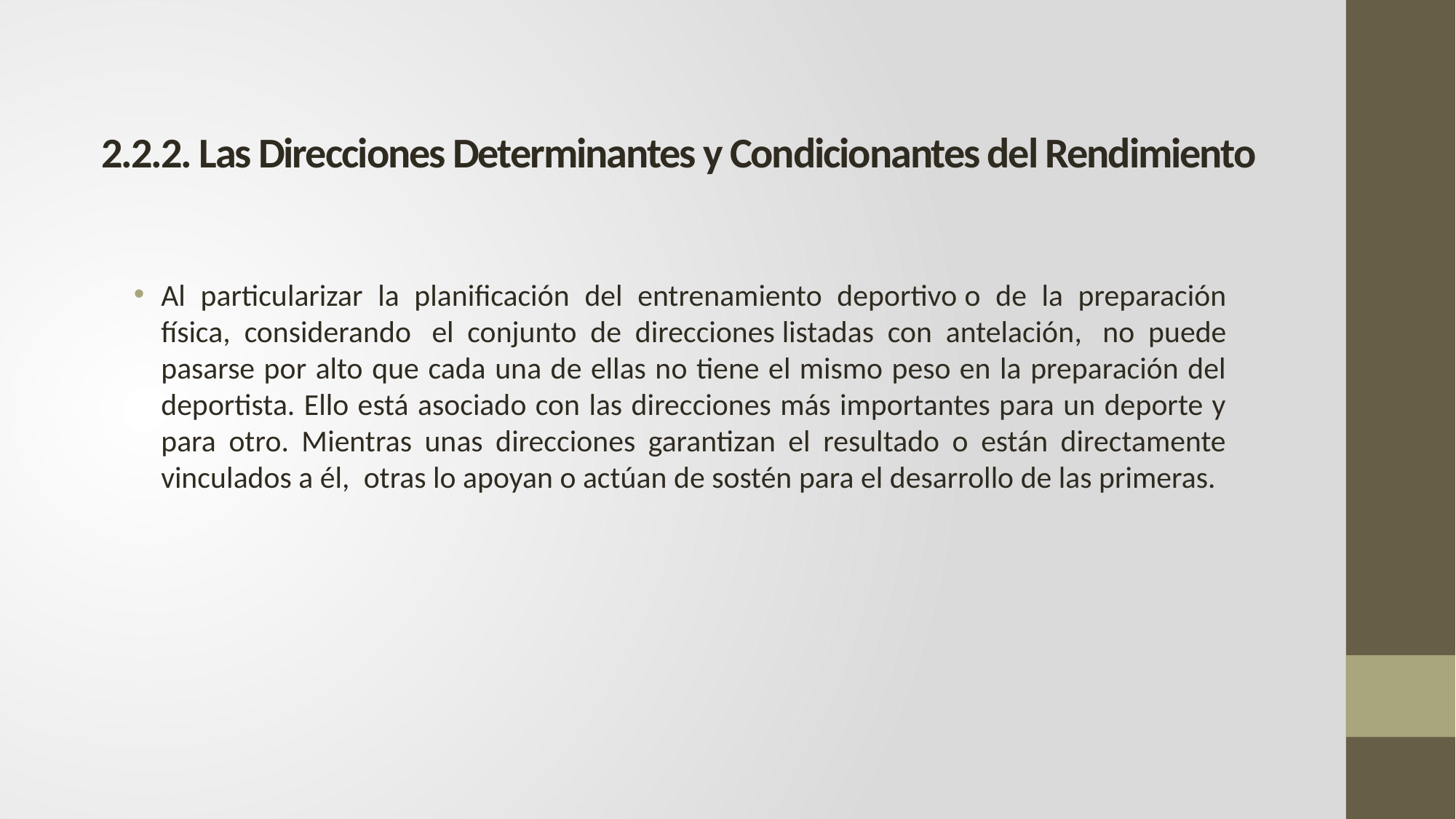

# 2.2.2. Las Direcciones Determinantes y Condicionantes del Rendimiento

Al particularizar la planificación del entrenamiento deportivo o de la preparación física,  considerando  el conjunto de direcciones listadas con antelación,  no puede pasarse por alto que cada una de ellas no tiene el mismo peso en la preparación del deportista. Ello está asociado con las direcciones más importantes para un deporte y para otro. Mientras unas direcciones garantizan el resultado o están directamente vinculados a él,  otras lo apoyan o actúan de sostén para el desarrollo de las primeras.